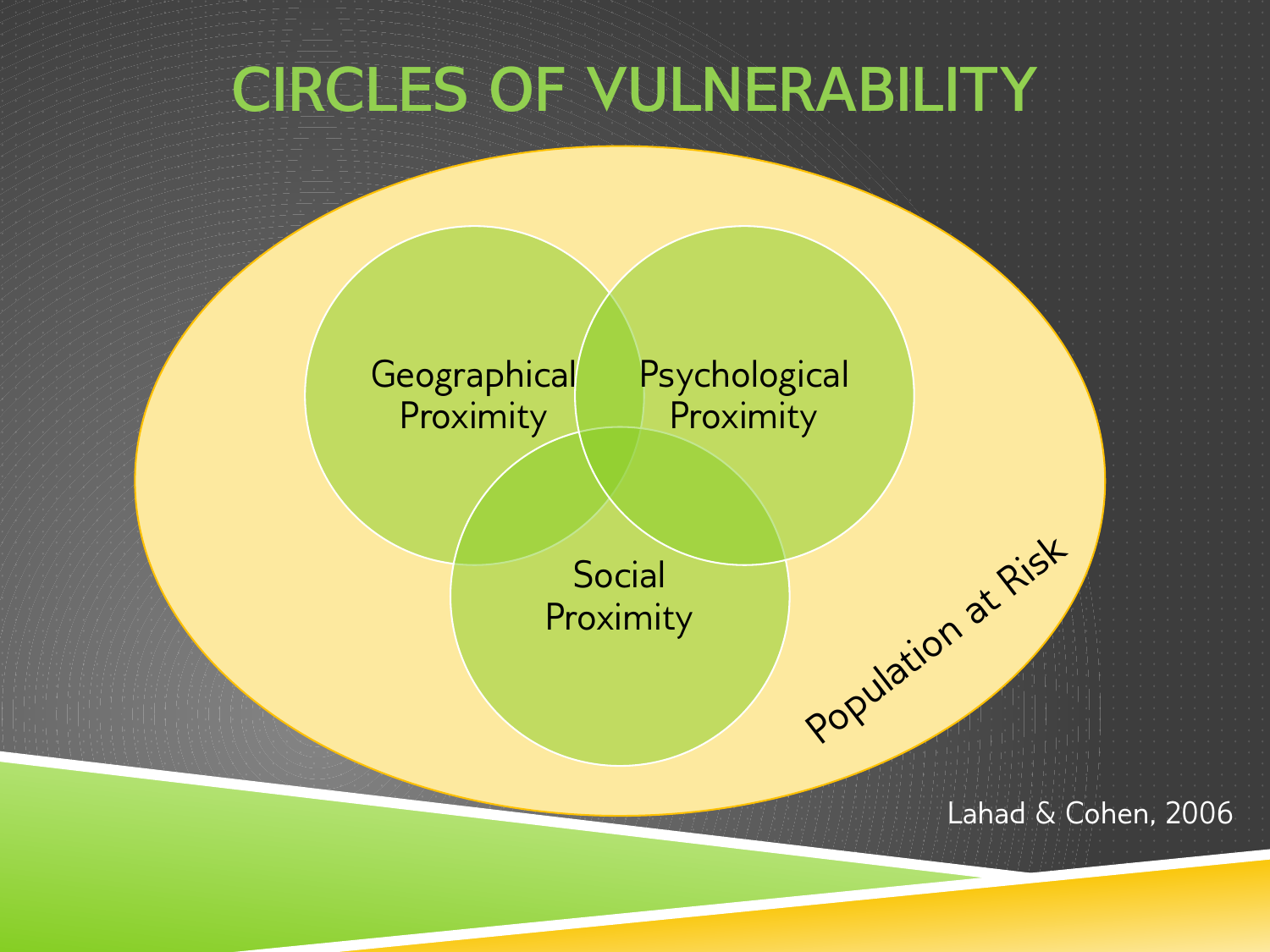

# Circles of vulnerability

Geographical Proximity
Social Proximity
Psychological Proximity
Population at Risk
Lahad & Cohen, 2006